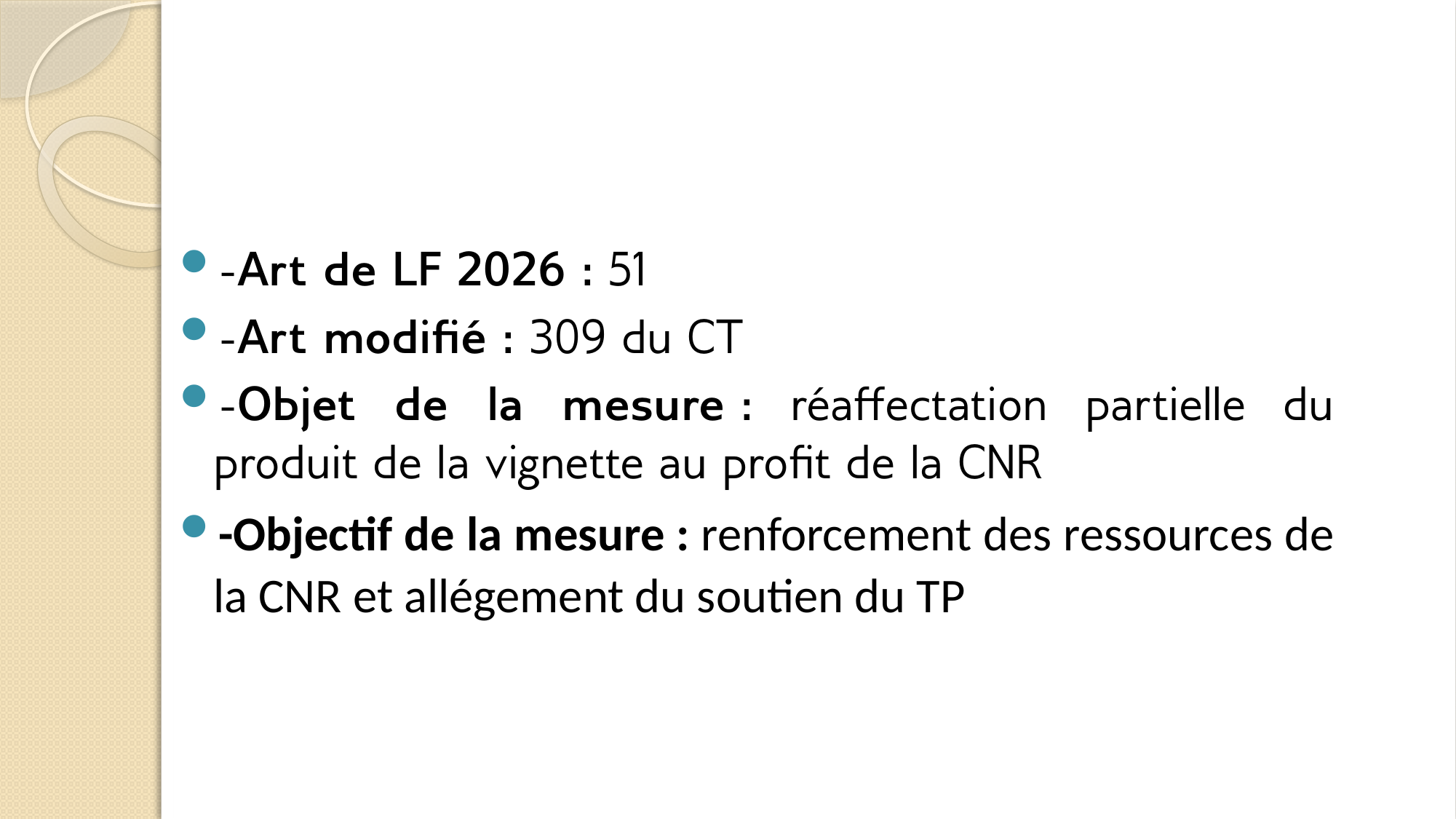

-Art de LF 2026 : 51
-Art modifié : 309 du CT
-Objet de la mesure : réaffectation partielle du produit de la vignette au profit de la CNR
-Objectif de la mesure : renforcement des ressources de la CNR et allégement du soutien du TP